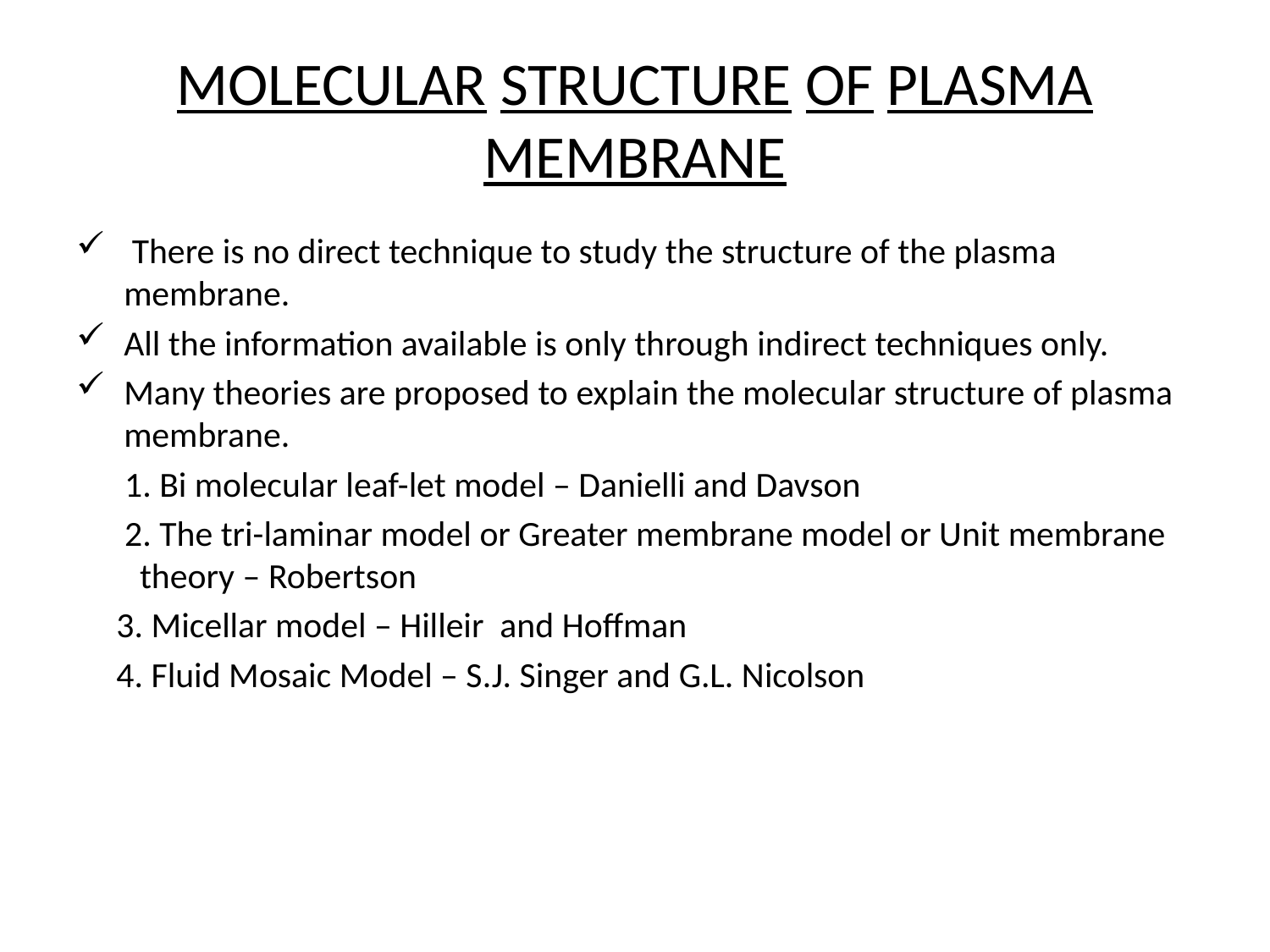

# MOLECULAR STRUCTURE OF PLASMA MEMBRANE
 There is no direct technique to study the structure of the plasma membrane.
All the information available is only through indirect techniques only.
Many theories are proposed to explain the molecular structure of plasma membrane.
      1. Bi molecular leaf-let model – Danielli and Davson
      2. The tri-laminar model or Greater membrane model or Unit membrane theory – Robertson
     3. Micellar model – Hilleir  and Hoffman
     4. Fluid Mosaic Model – S.J. Singer and G.L. Nicolson